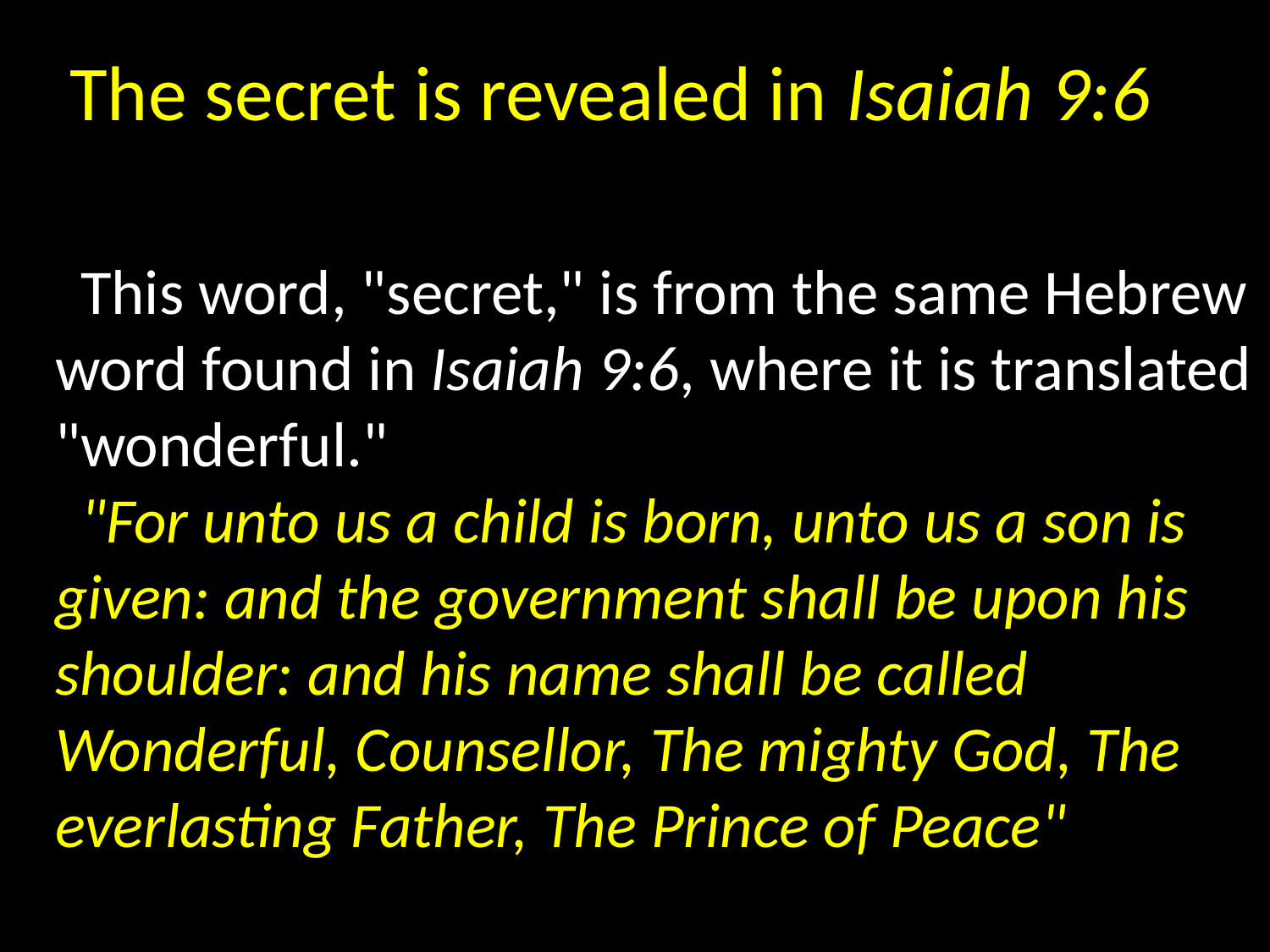

# The secret is revealed in Isaiah 9:6
This word, "secret," is from the same Hebrew word found in Isaiah 9:6, where it is translated "wonderful."
"For unto us a child is born, unto us a son is given: and the government shall be upon his shoulder: and his name shall be called Wonderful, Counsellor, The mighty God, The everlasting Father, The Prince of Peace"